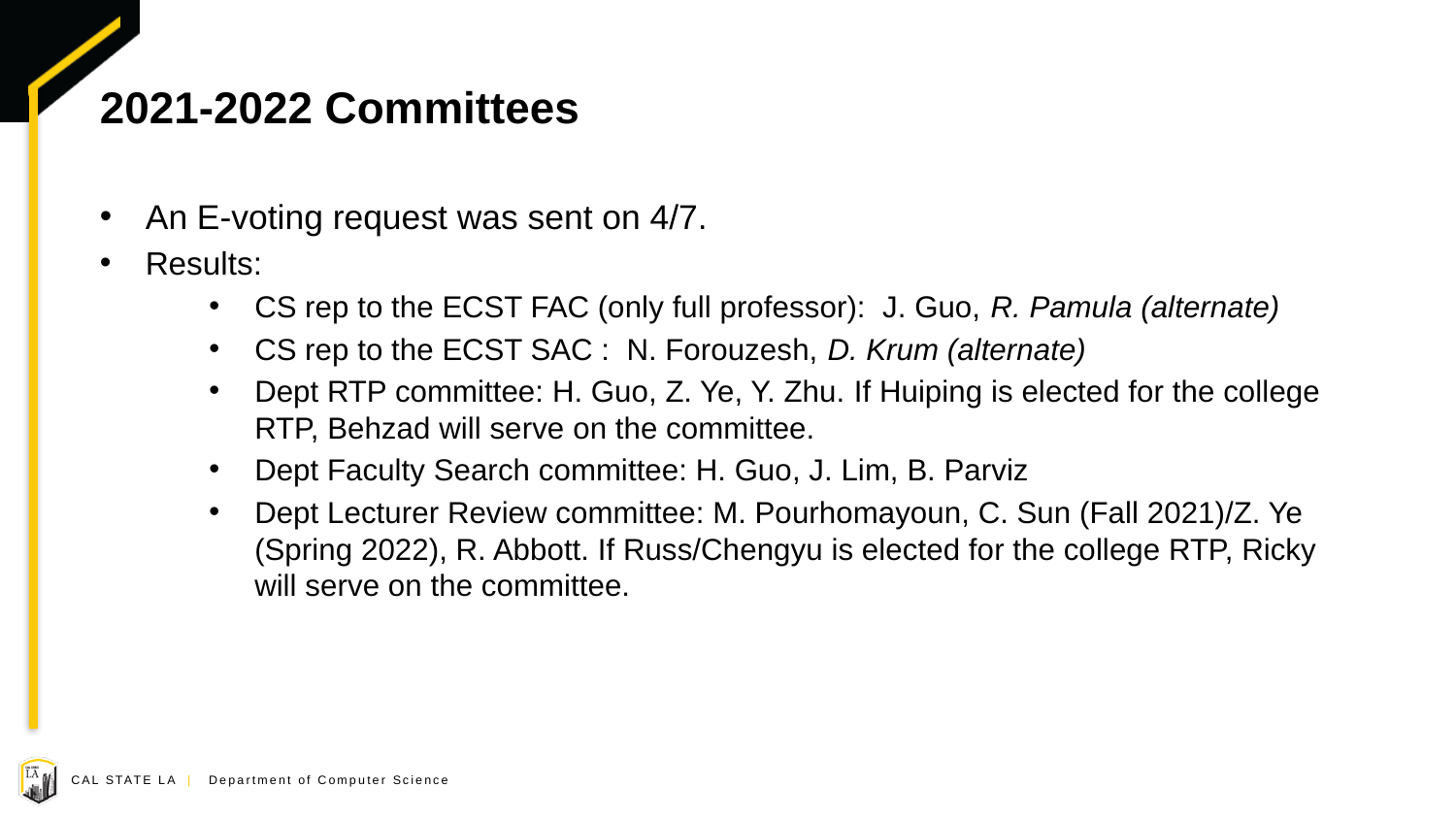

# 2021-2022 Committees
An E-voting request was sent on 4/7.
Results:
CS rep to the ECST FAC (only full professor):  J. Guo, R. Pamula (alternate)
CS rep to the ECST SAC :  N. Forouzesh, D. Krum (alternate)
Dept RTP committee: H. Guo, Z. Ye, Y. Zhu. If Huiping is elected for the college RTP, Behzad will serve on the committee.
Dept Faculty Search committee: H. Guo, J. Lim, B. Parviz
Dept Lecturer Review committee: M. Pourhomayoun, C. Sun (Fall 2021)/Z. Ye (Spring 2022), R. Abbott. If Russ/Chengyu is elected for the college RTP, Ricky will serve on the committee.